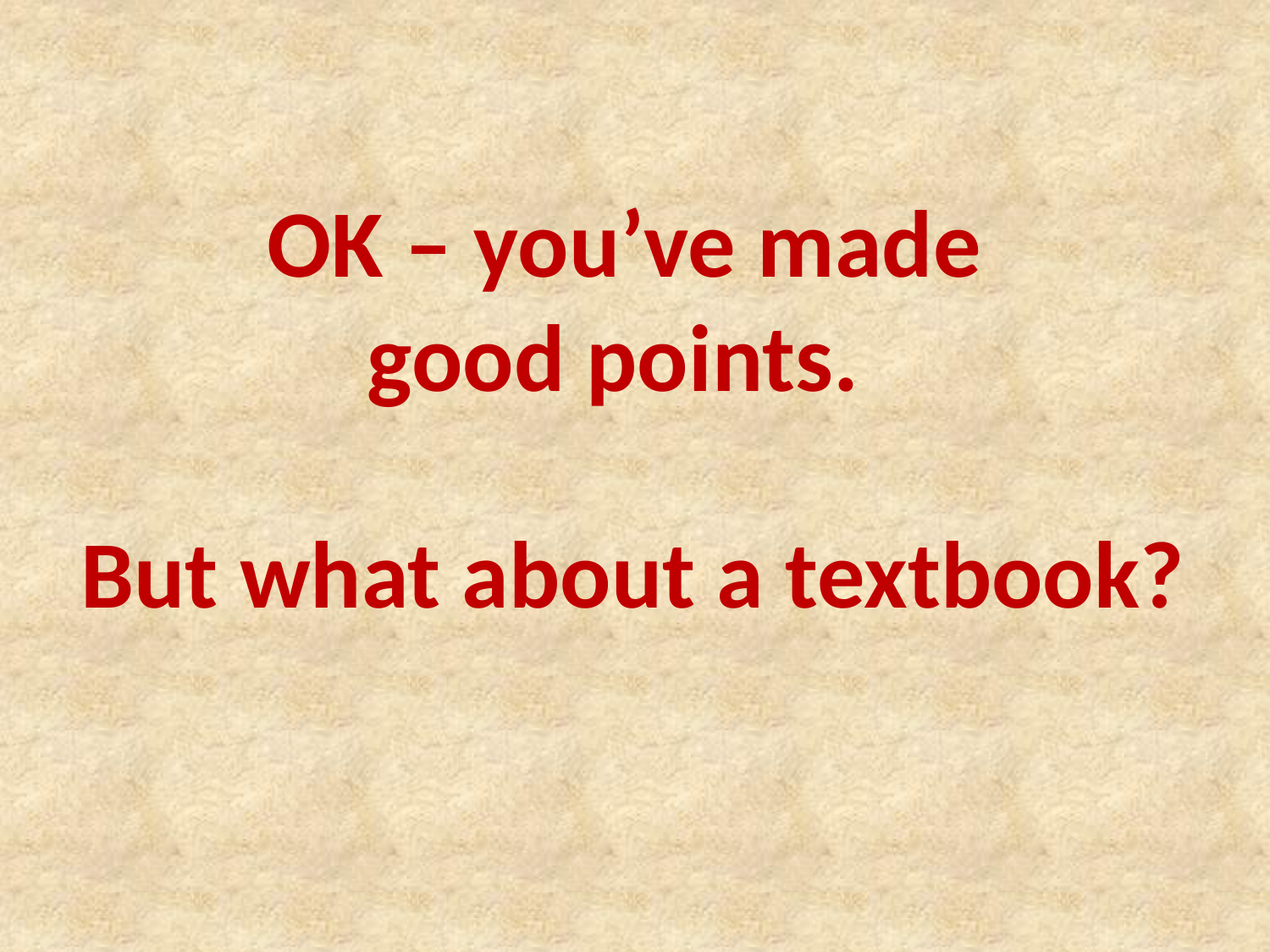

OK – you’ve made
good points.
But what about a textbook?